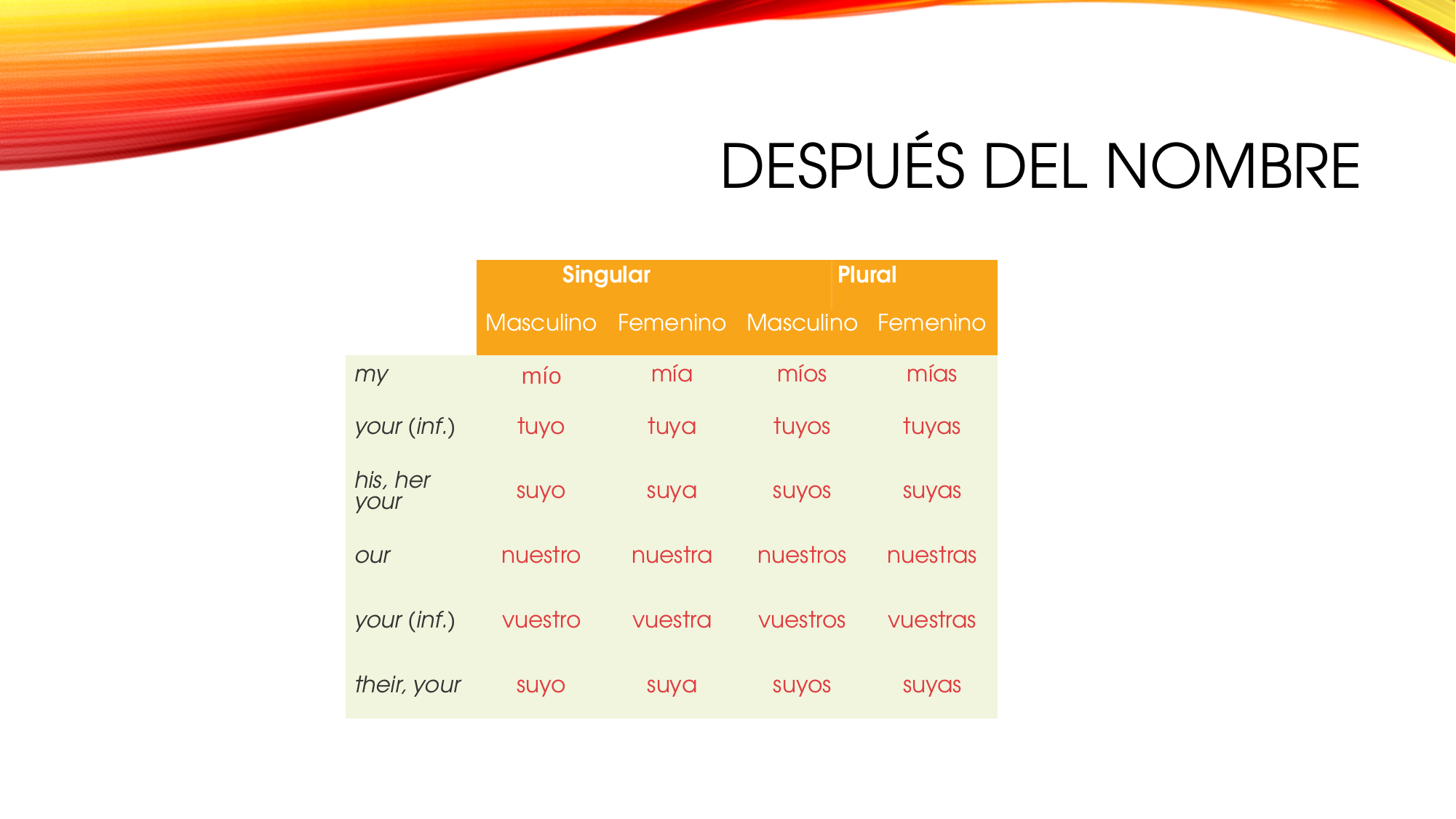

# DESPUéS DEL NOMBRE

|  | Singular |  | Plural |  |
| --- | --- | --- | --- | --- |
|  | Masculino | Femenino | Masculino | Femenino |
| my | mío | mía | míos | mías |
| your (inf.) | tuyo | tuya | tuyos | tuyas |
| his, her your | suyo | suya | suyos | suyas |
| our | nuestro | nuestra | nuestros | nuestras |
| your (inf.) | vuestro | vuestra | vuestros | vuestras |
| their, your | suyo | suya | suyos | suyas |